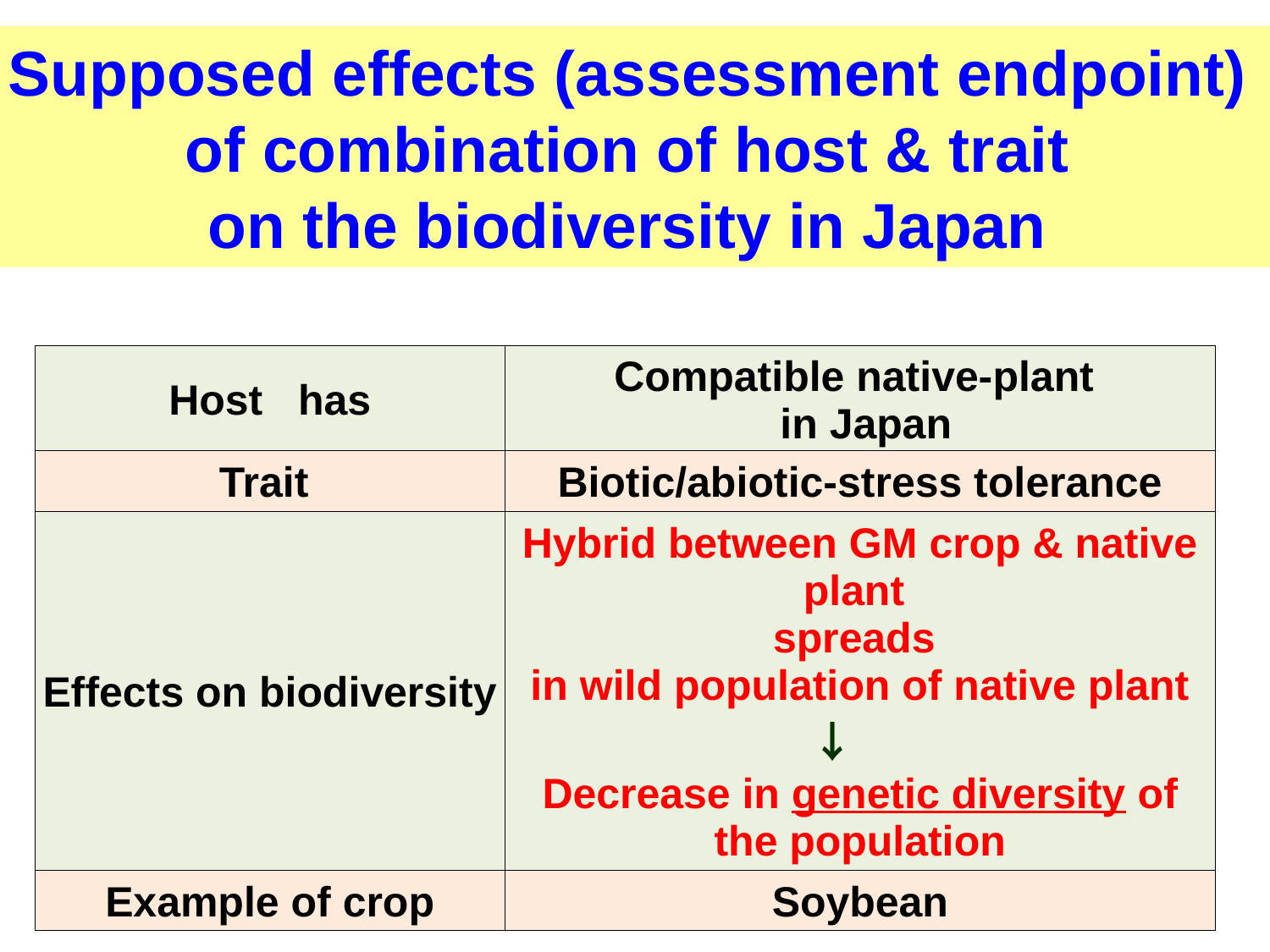

Supposed effects (assessment endpoint)
of combination of host & trait
on the biodiversity in Japan
| Host has | Compatible native-plant in Japan |
| --- | --- |
| Trait | Biotic/abiotic-stress tolerance |
| Effects on biodiversity | Hybrid between GM crop & native plant spreads in wild population of native plant ↓　 Decrease in genetic diversity of the population |
| Example of crop | Soybean |
11